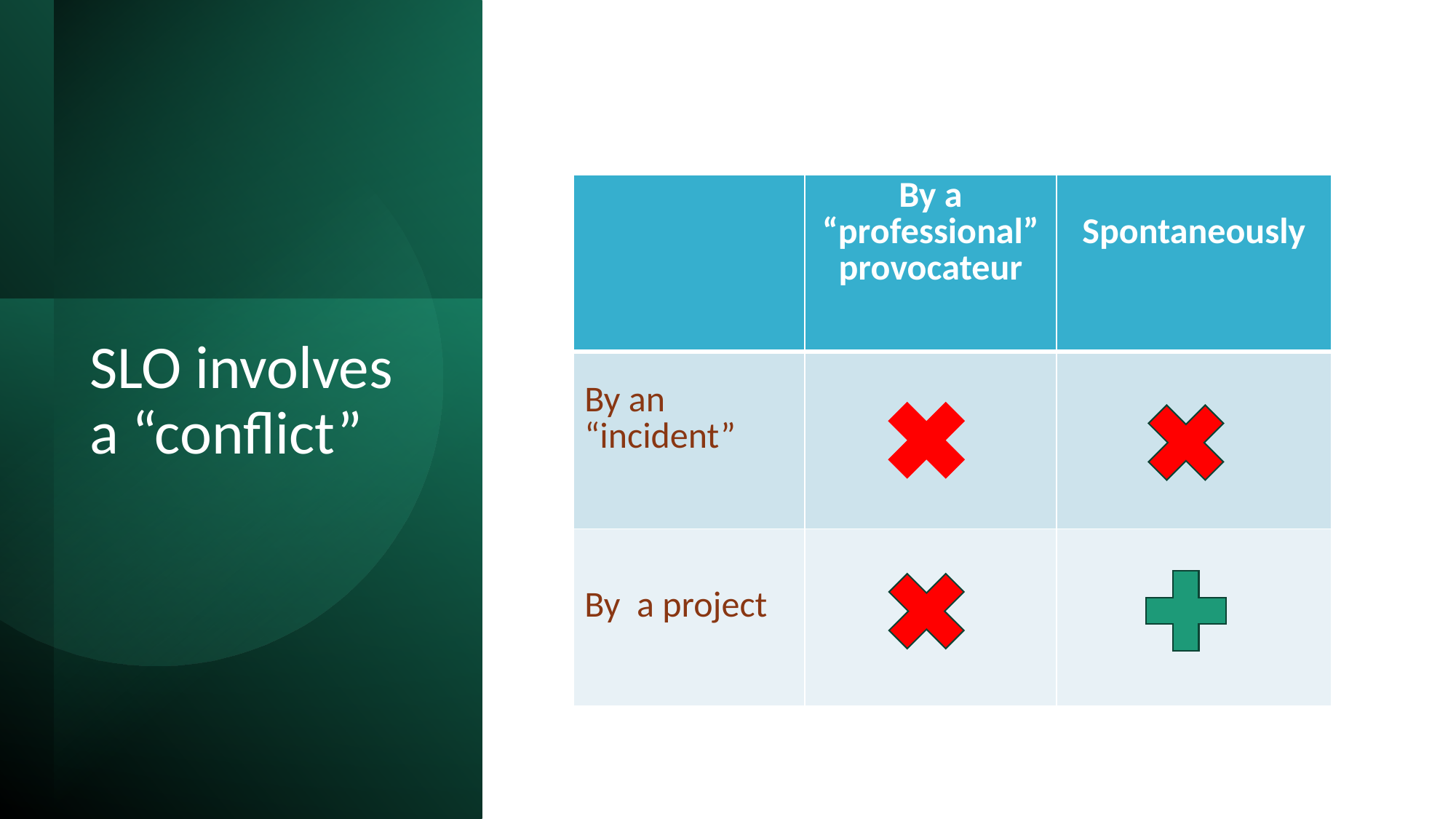

|  | By a “professional” provocateur | Spontaneously |
| --- | --- | --- |
| By an “incident” |  |  |
| By a project |  |  |

# SLO involves a “conflict”